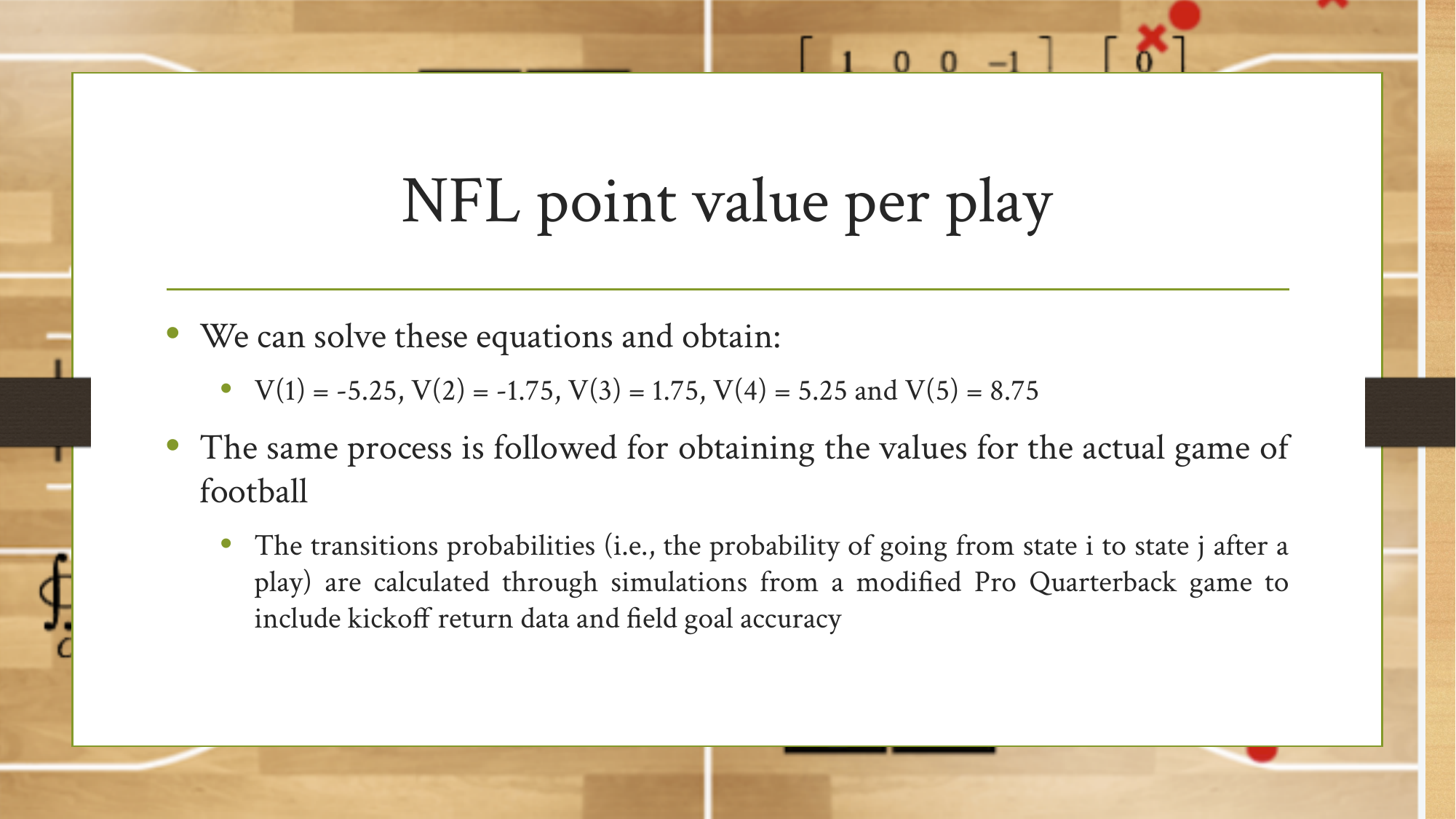

# NFL point value per play
We can solve these equations and obtain:
V(1) = -5.25, V(2) = -1.75, V(3) = 1.75, V(4) = 5.25 and V(5) = 8.75
The same process is followed for obtaining the values for the actual game of football
The transitions probabilities (i.e., the probability of going from state i to state j after a play) are calculated through simulations from a modified Pro Quarterback game to include kickoff return data and field goal accuracy